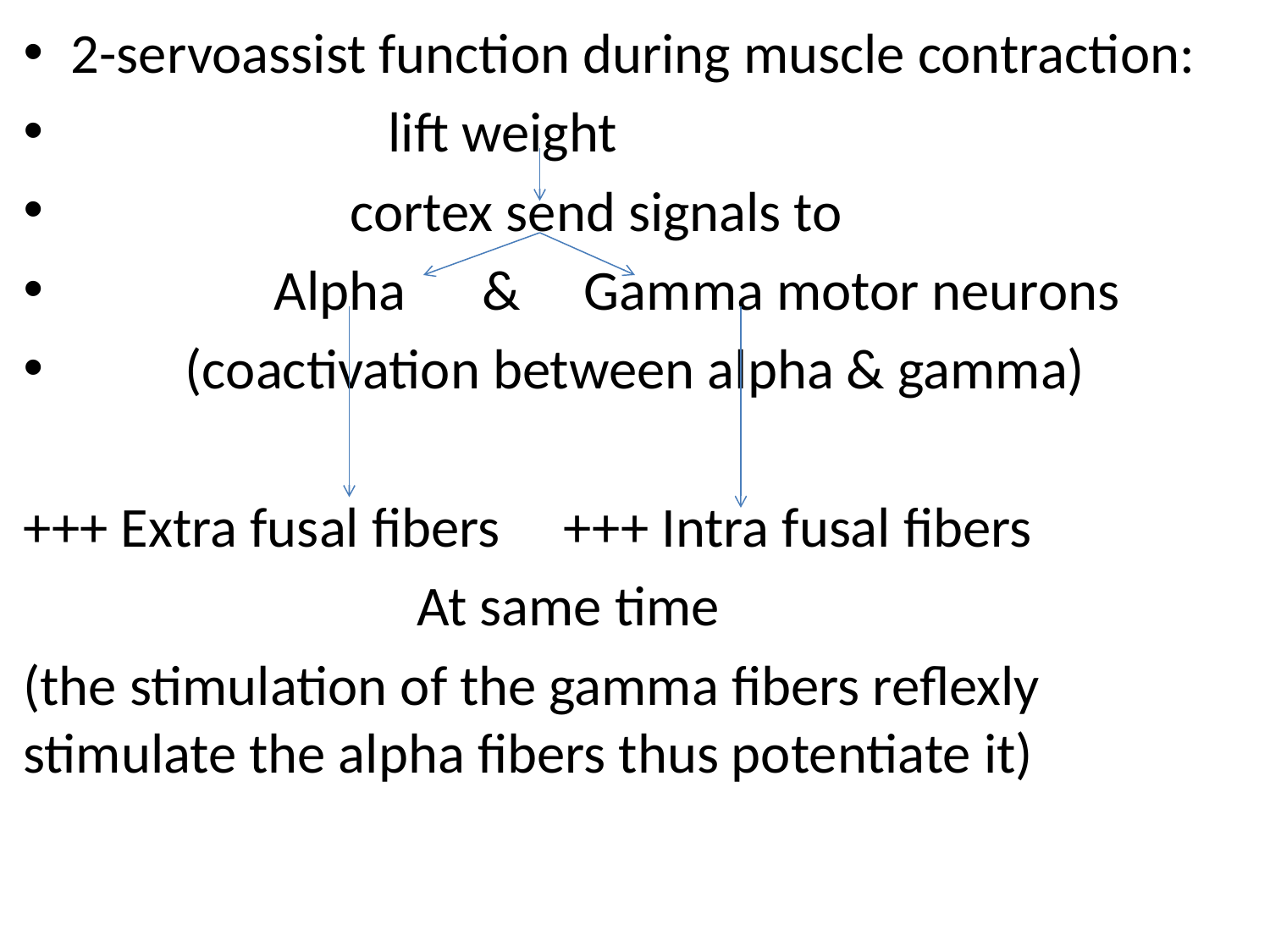

2-servoassist function during muscle contraction:
                         lift weight
                      cortex send signals to
                Alpha      &     Gamma motor neurons
         (coactivation between alpha & gamma)

+++ Extra fusal fibers     +++ Intra fusal fibers
                               At same time
(the stimulation of the gamma fibers reflexly stimulate the alpha fibers thus potentiate it)
#